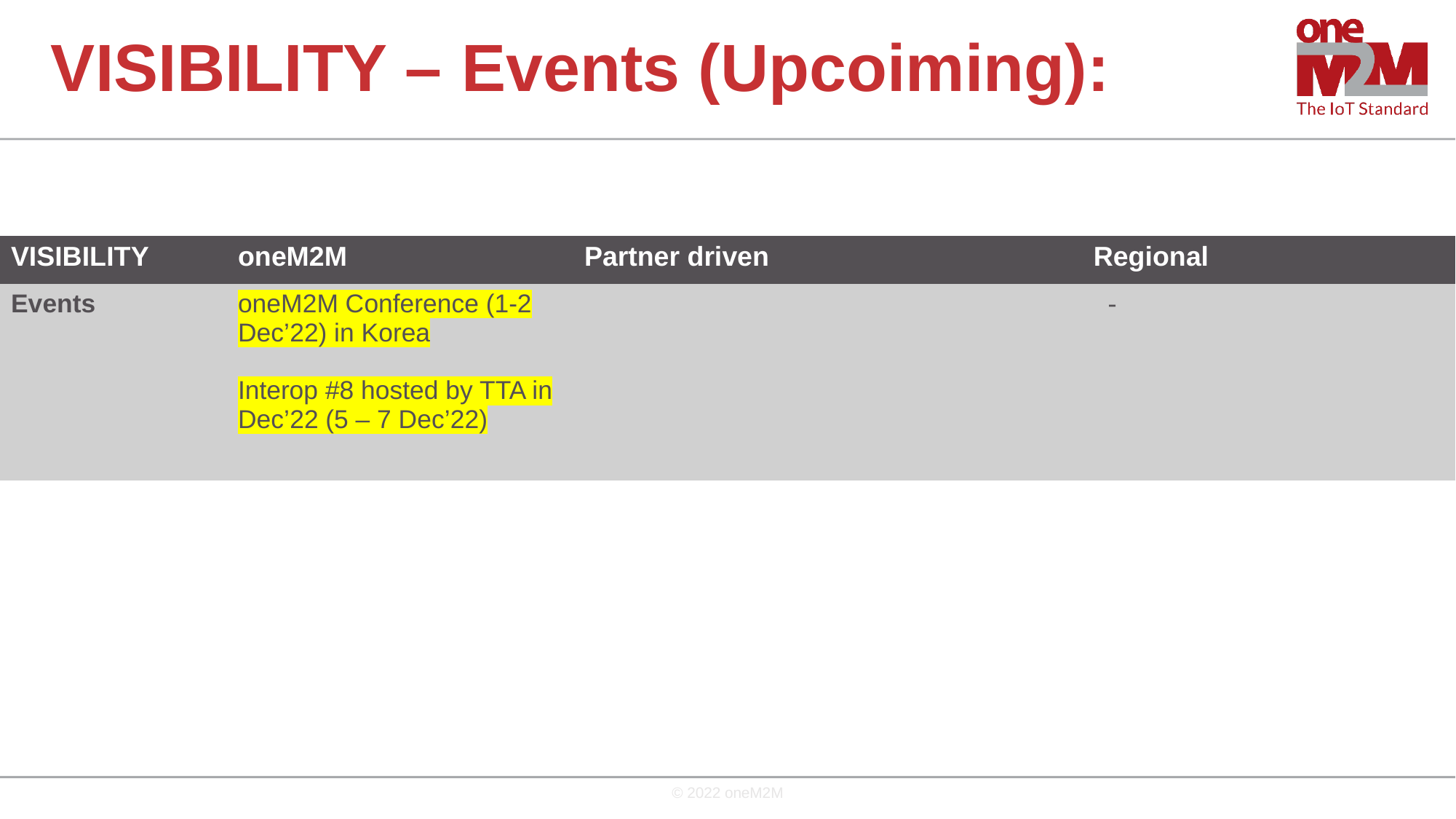

# VISIBILITY – Events (Upcoiming):
| VISIBILITY | oneM2M | Partner driven | Regional |
| --- | --- | --- | --- |
| Events | oneM2M Conference (1-2 Dec’22) in Korea Interop #8 hosted by TTA in Dec’22 (5 – 7 Dec’22) |  |  |

© 2022 oneM2M